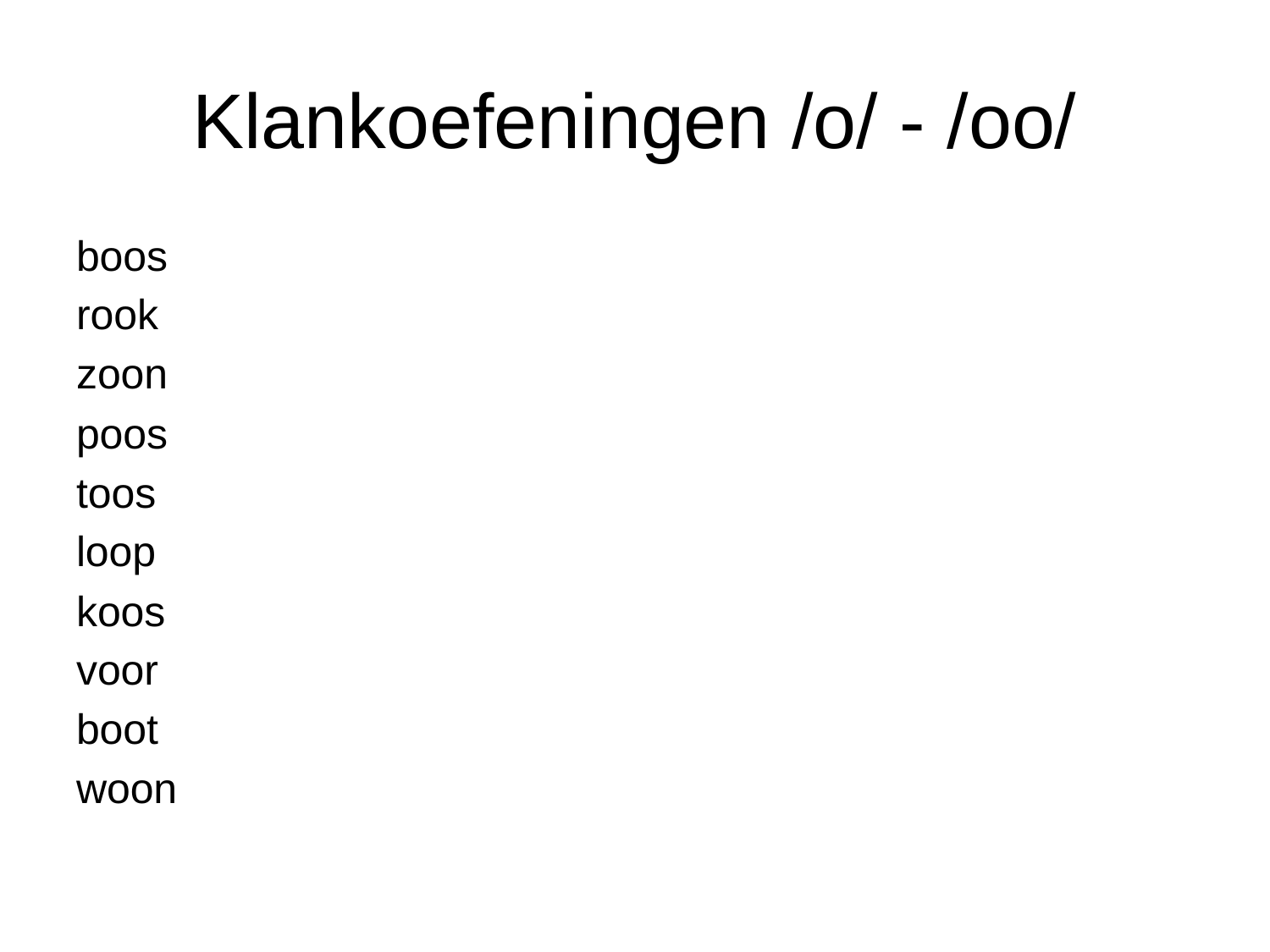

# Klankoefeningen /o/ - /oo/
boos
rook
zoon
poos
toos
loop
koos
voor
boot
woon